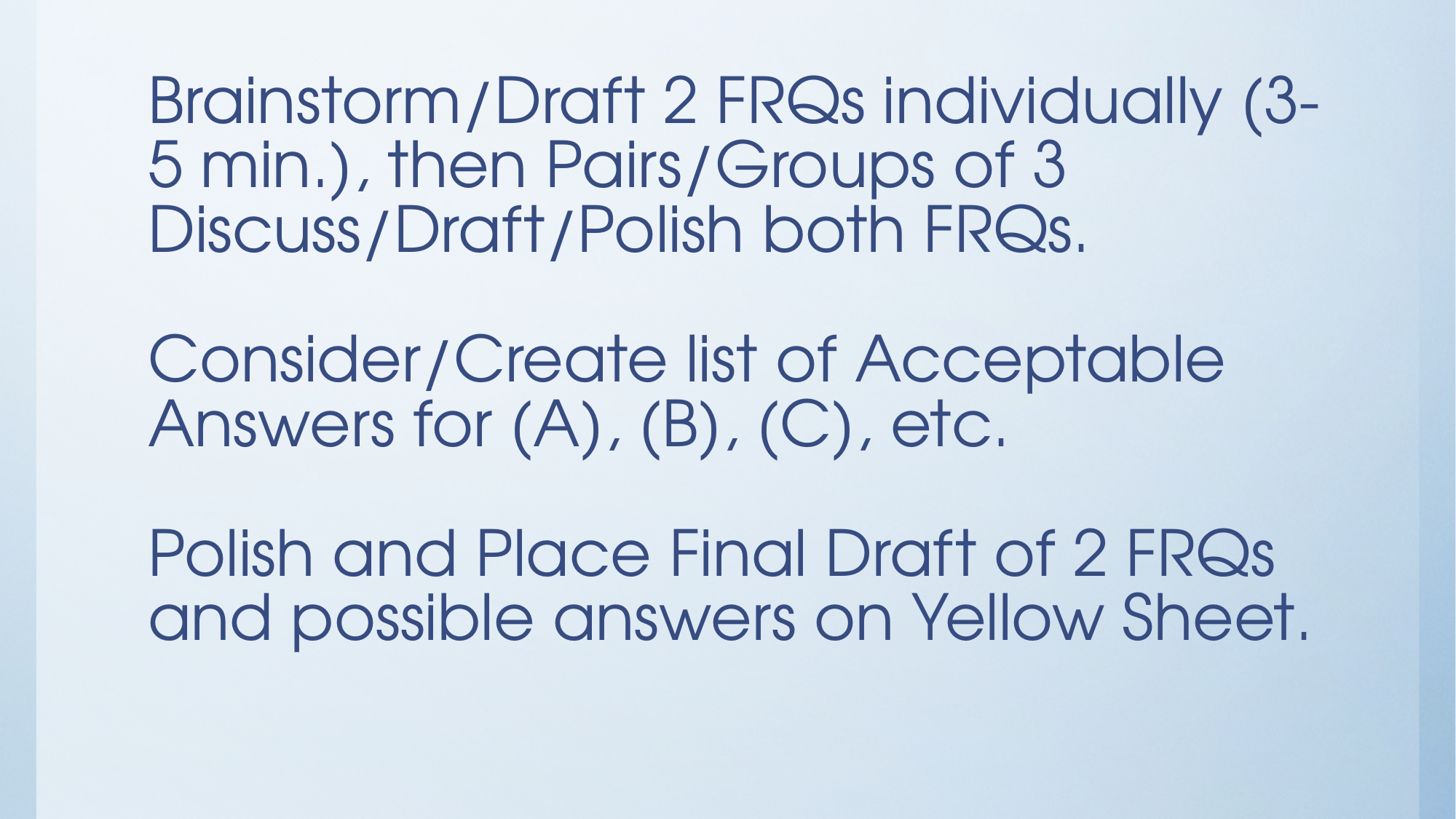

# Brainstorm/Draft 2 FRQs individually (3-5 min.), then Pairs/Groups of 3 Discuss/Draft/Polish both FRQs. Consider/Create list of Acceptable Answers for (A), (B), (C), etc. Polish and Place Final Draft of 2 FRQs and possible answers on Yellow Sheet.